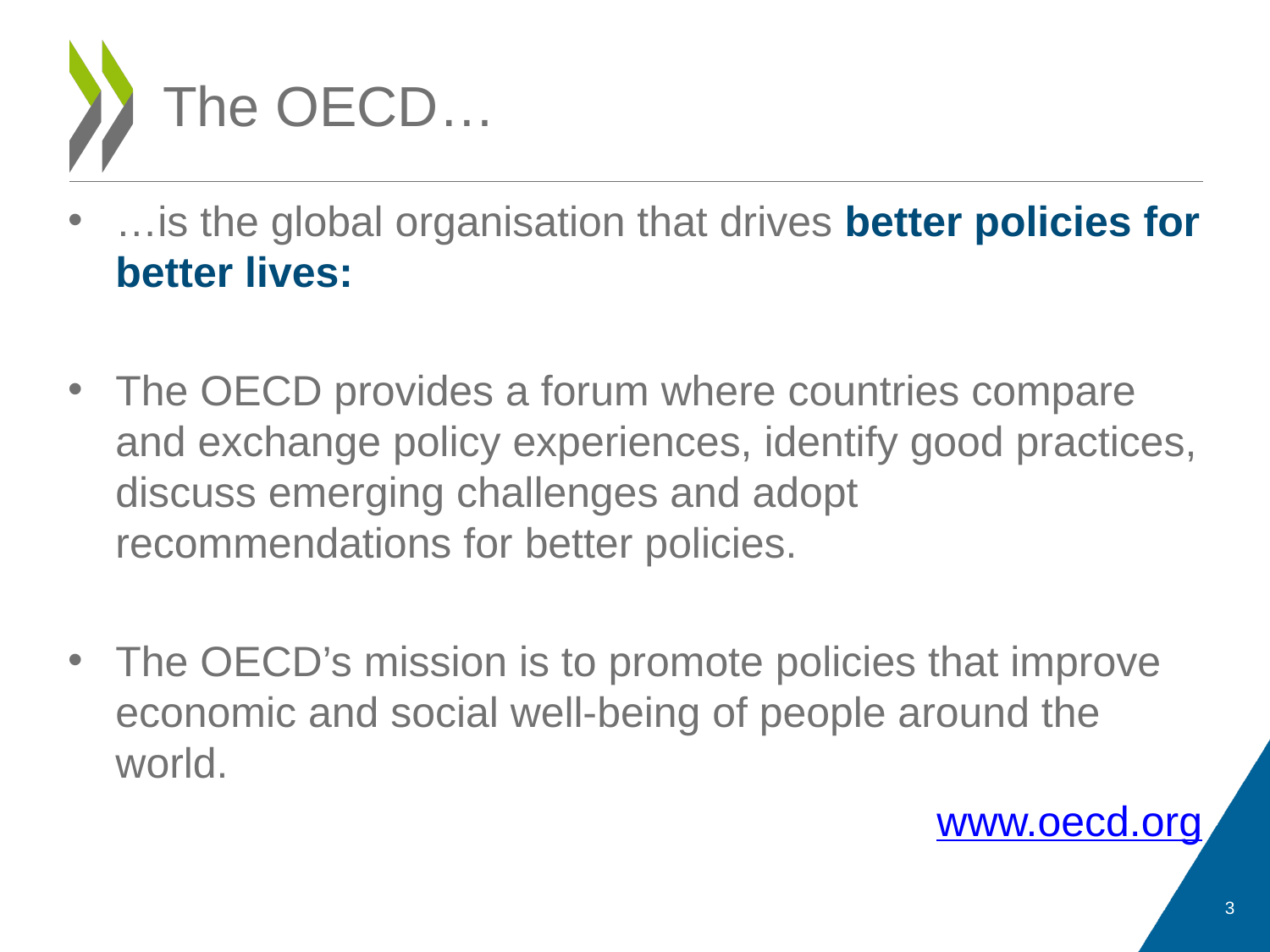

# The OECD…
…is the global organisation that drives better policies for better lives:

The OECD provides a forum where countries compare and exchange policy experiences, identify good practices, discuss emerging challenges and adopt recommendations for better policies.

The OECD’s mission is to promote policies that improve economic and social well-being of people around the world.
www.oecd.org
3